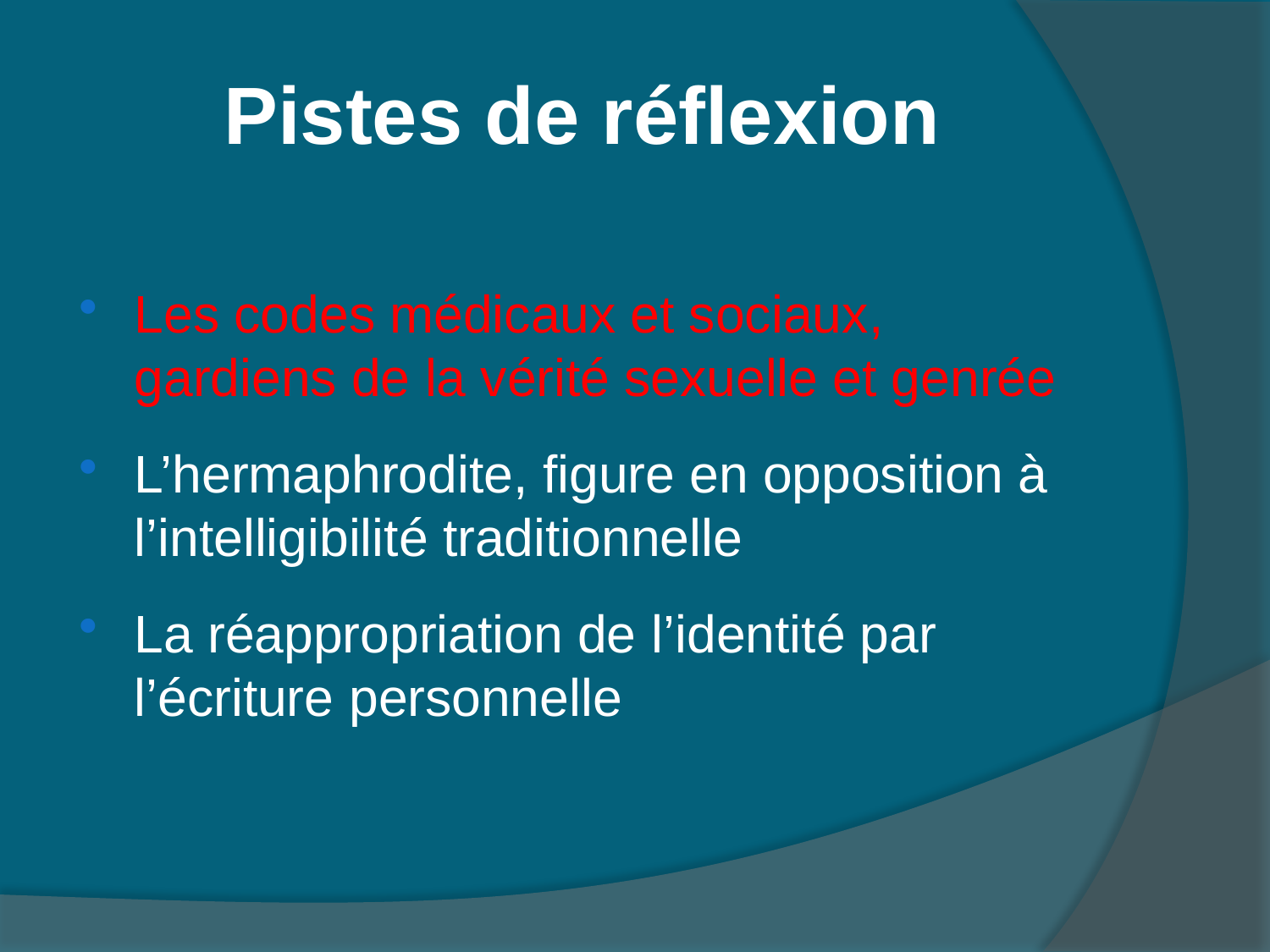

# Pistes de réflexion

Les codes médicaux et sociaux, gardiens de la vérité sexuelle et genrée

L’hermaphrodite, figure en opposition à l’intelligibilité traditionnelle

La réappropriation de l’identité par l’écriture personnelle